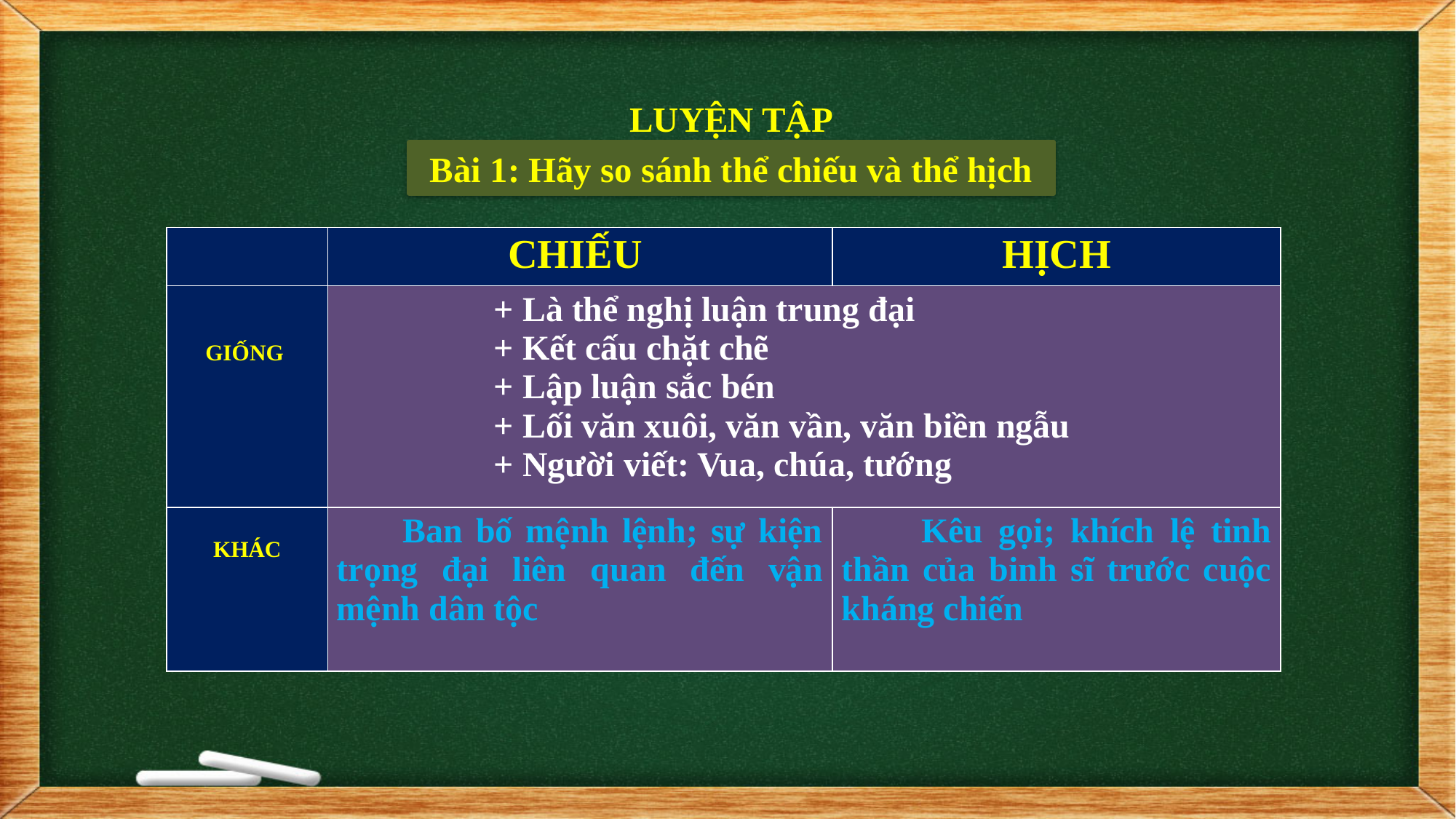

LUYỆN TẬP
Bài 1: Hãy so sánh thể chiếu và thể hịch
|  | CHIẾU | HỊCH |
| --- | --- | --- |
| GIỐNG | + Là thể nghị luận trung đại + Kết cấu chặt chẽ + Lập luận sắc bén + Lối văn xuôi, văn vần, văn biền ngẫu + Người viết: Vua, chúa, tướng |  |
| KHÁC | Ban bố mệnh lệnh; sự kiện trọng đại liên quan đến vận mệnh dân tộc | Kêu gọi; khích lệ tinh thần của binh sĩ trước cuộc kháng chiến |